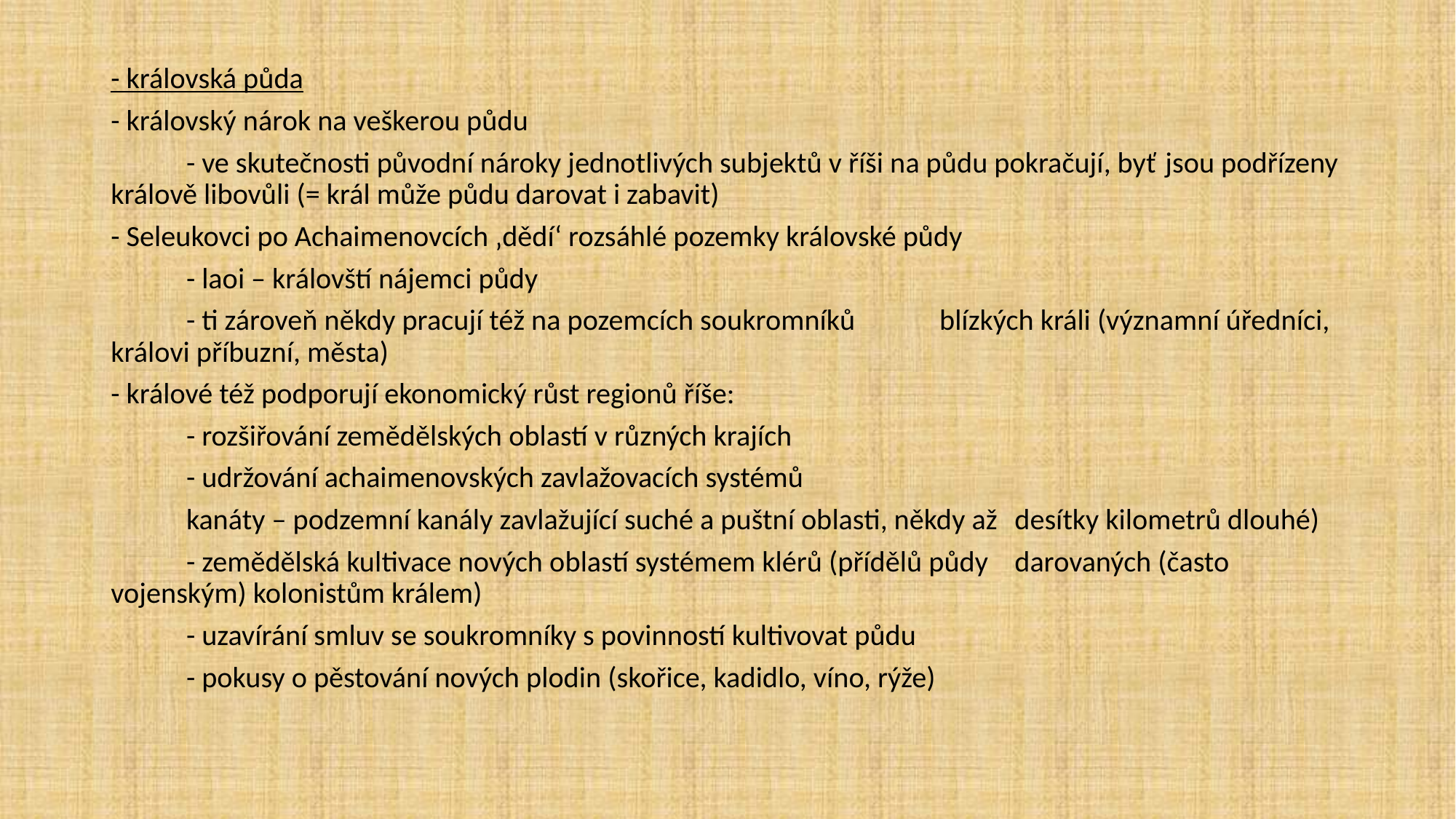

- královská půda
- královský nárok na veškerou půdu
	- ve skutečnosti původní nároky jednotlivých subjektů v říši na půdu pokračují, byť 	jsou podřízeny králově libovůli (= král může půdu darovat i zabavit)
- Seleukovci po Achaimenovcích ‚dědí‘ rozsáhlé pozemky královské půdy
	- laoi – královští nájemci půdy
		- ti zároveň někdy pracují též na pozemcích soukromníků 				blízkých králi (významní úředníci, královi příbuzní, města)
- králové též podporují ekonomický růst regionů říše:
	- rozšiřování zemědělských oblastí v různých krajích
	- udržování achaimenovských zavlažovacích systémů
		kanáty – podzemní kanály zavlažující suché a puštní oblasti, někdy až 			desítky kilometrů dlouhé)
	- zemědělská kultivace nových oblastí systémem klérů (přídělů půdy 	darovaných (často vojenským) kolonistům králem)
	- uzavírání smluv se soukromníky s povinností kultivovat půdu
	- pokusy o pěstování nových plodin (skořice, kadidlo, víno, rýže)